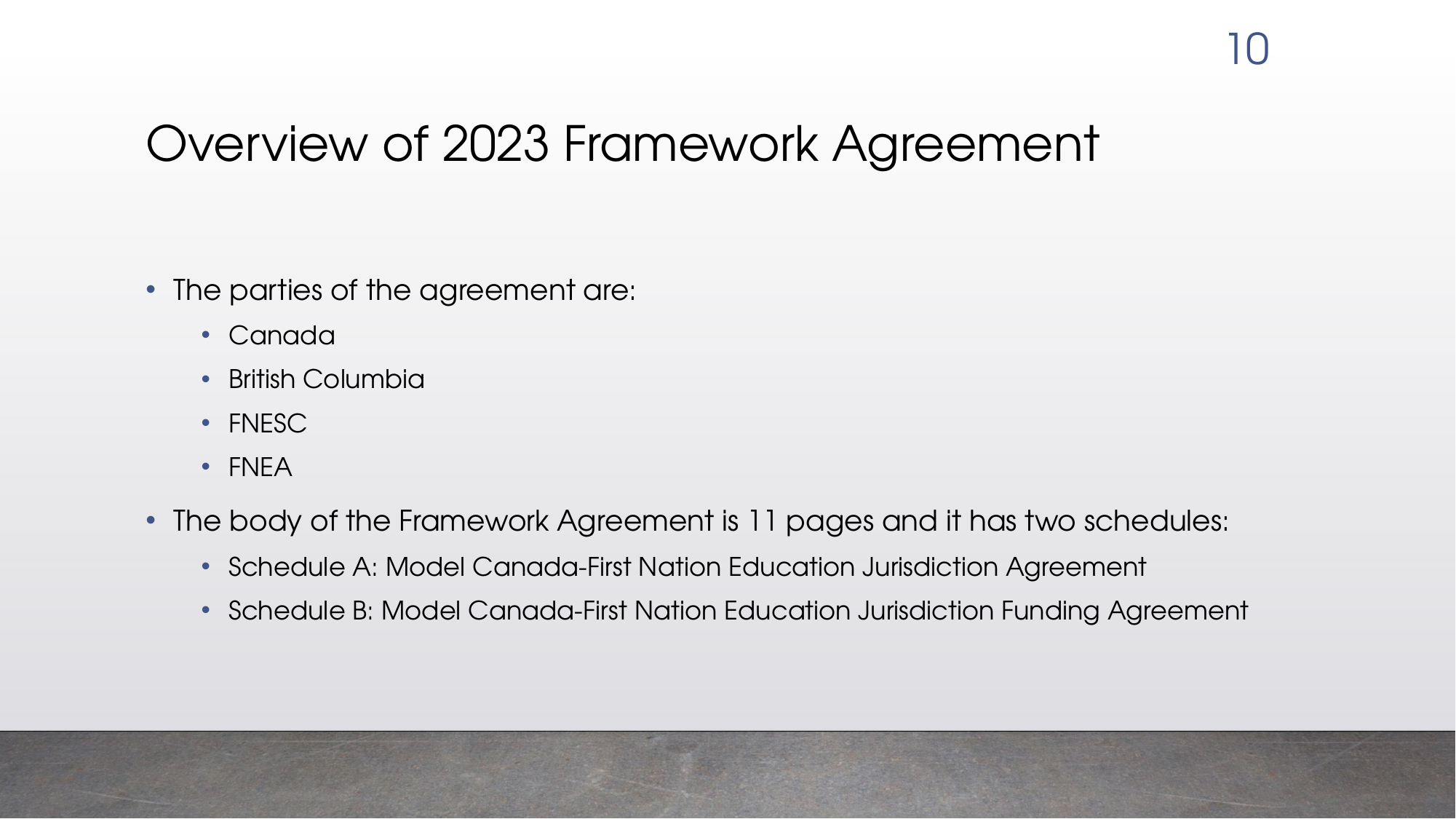

10
# Overview of 2023 Framework Agreement
The parties of the agreement are:
Canada
British Columbia
FNESC
FNEA
The body of the Framework Agreement is 11 pages and it has two schedules:
Schedule A: Model Canada-First Nation Education Jurisdiction Agreement
Schedule B: Model Canada-First Nation Education Jurisdiction Funding Agreement